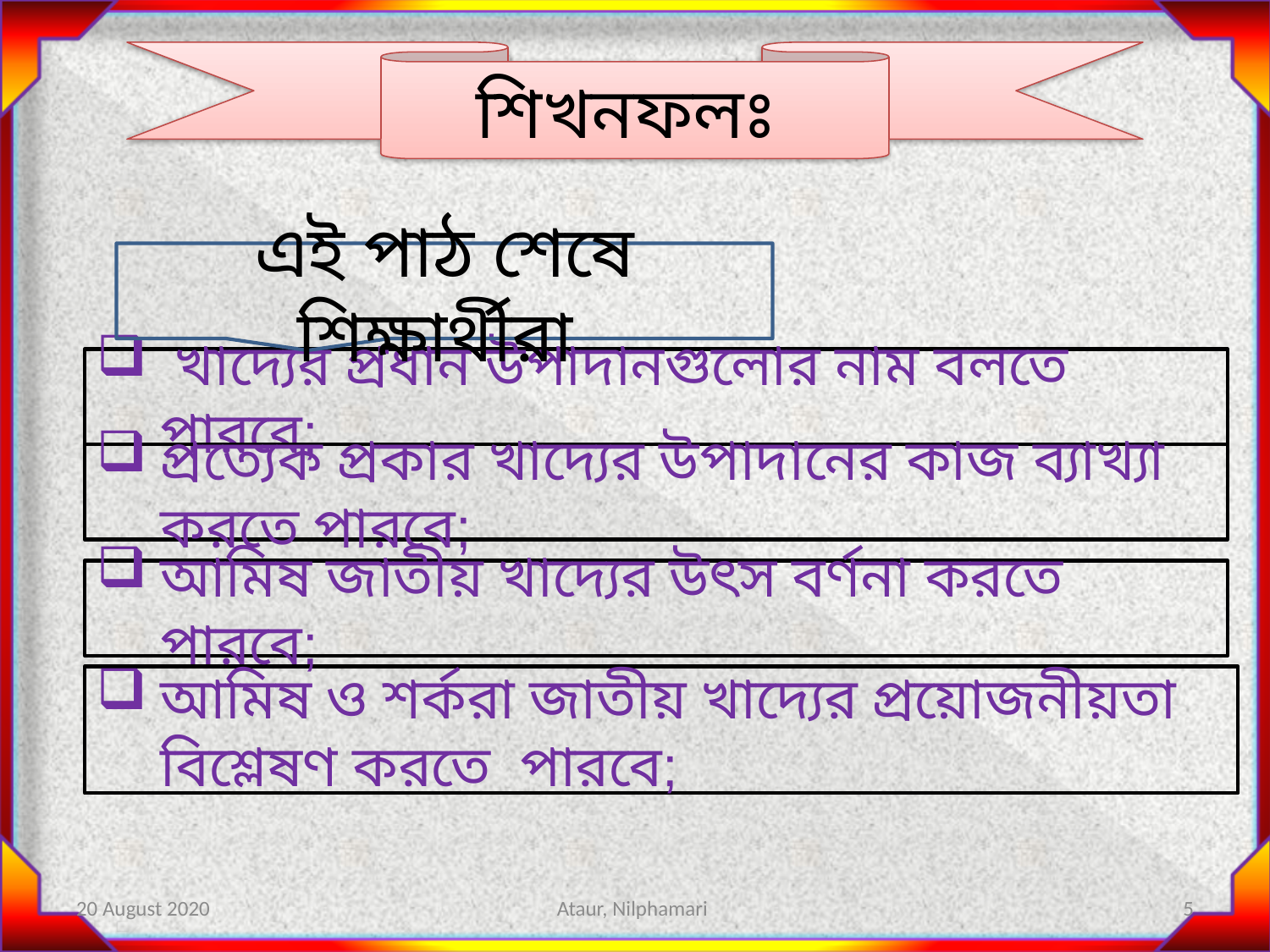

শিখনফলঃ
এই পাঠ শেষে শিক্ষার্থীরা
 খাদ্যের প্রধান উপাদানগুলোর নাম বলতে পারবে;
প্রত্যেক প্রকার খাদ্যের উপাদানের কাজ ব্যাখ্যা করতে পারবে;
আমিষ জাতীয় খাদ্যের উৎস বর্ণনা করতে পারবে;
আমিষ ও শর্করা জাতীয় খাদ্যের প্রয়োজনীয়তা বিশ্লেষণ করতে  পারবে;
20 August 2020
Ataur, Nilphamari
5